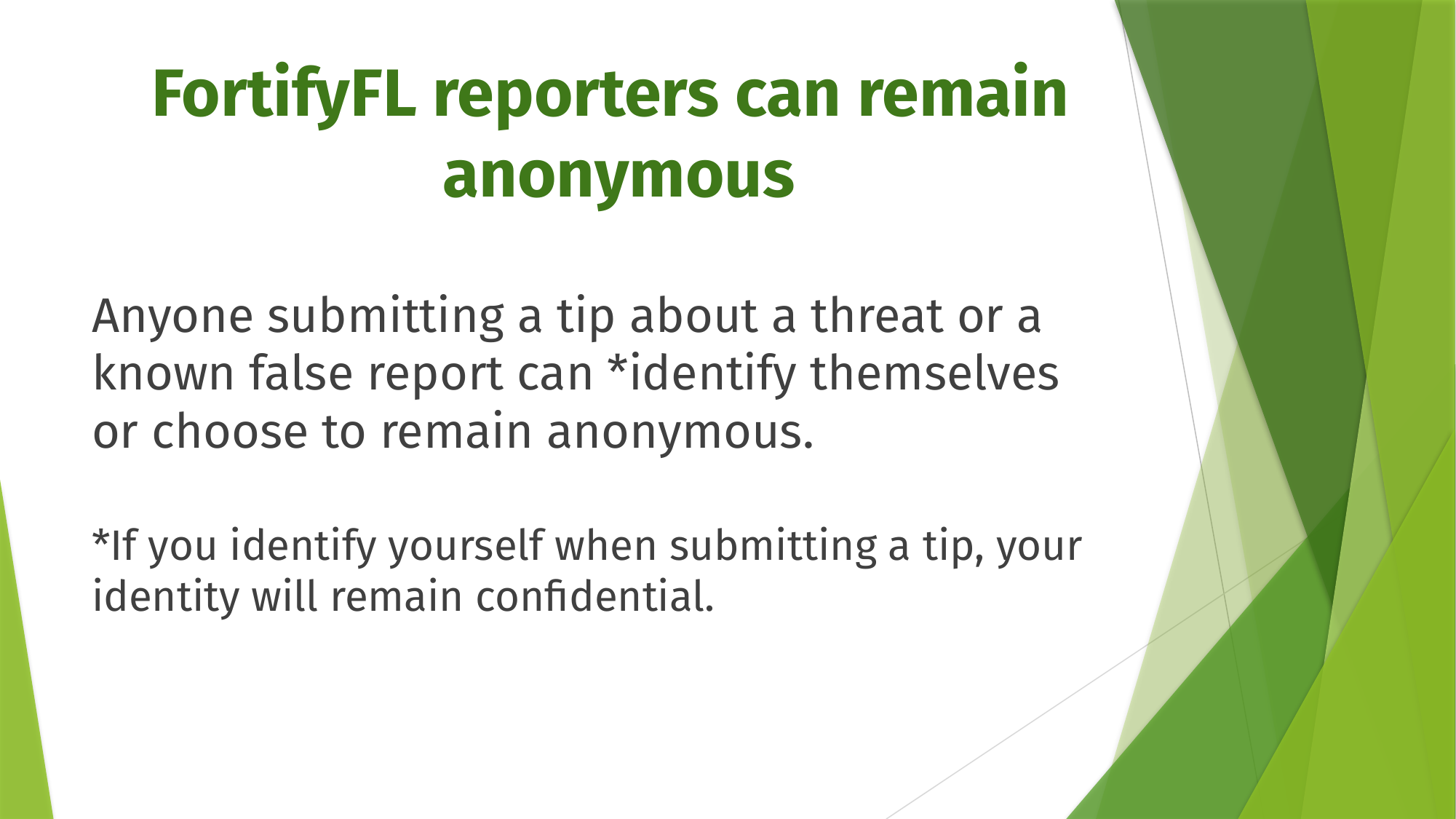

# FortifyFL reporters can remain anonymous
Anyone submitting a tip about a threat or a known false report can *identify themselves or choose to remain anonymous.

*If you identify yourself when submitting a tip, your identity will remain confidential.